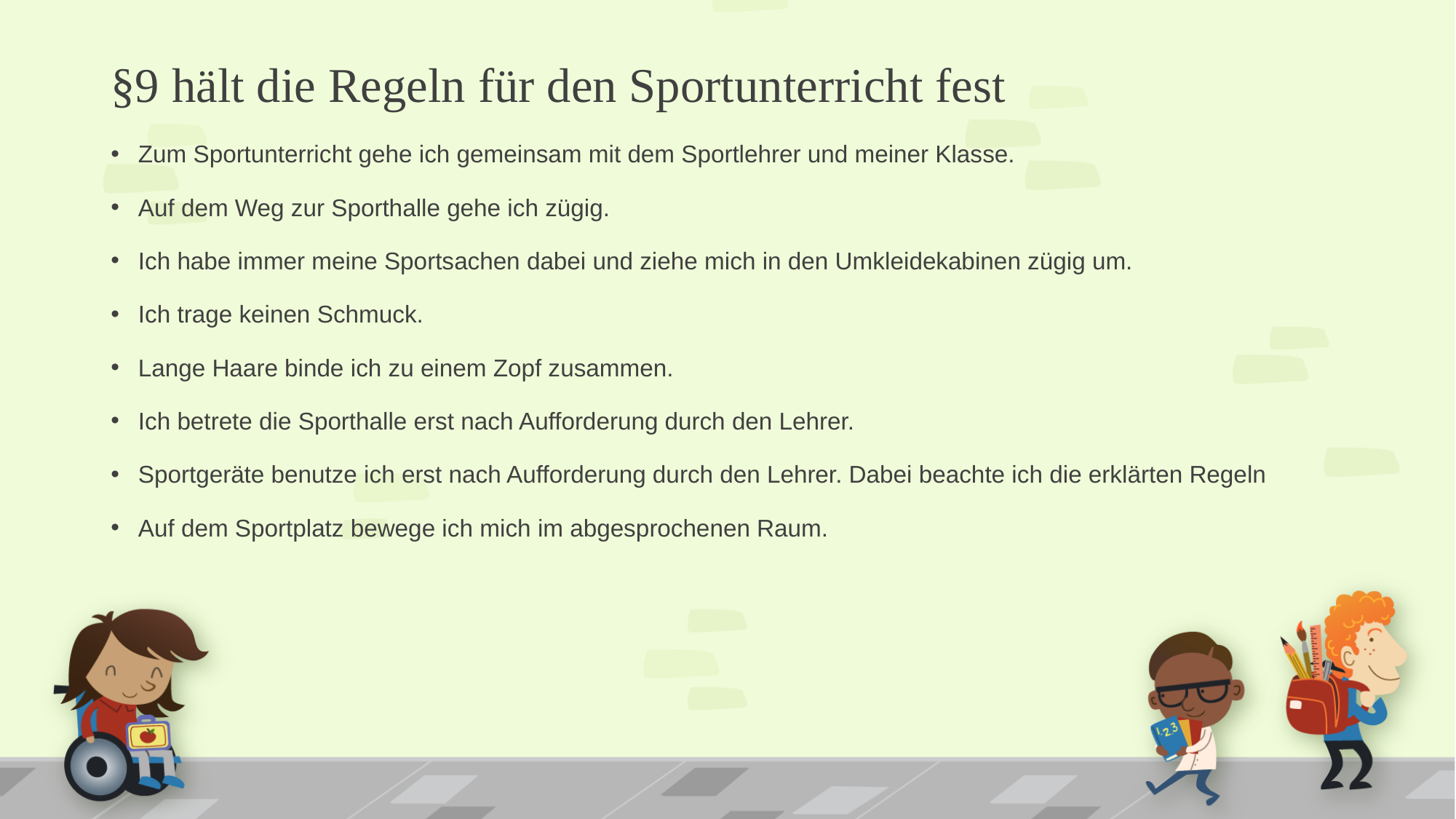

# §9 hält die Regeln für den Sportunterricht fest
Zum Sportunterricht gehe ich gemeinsam mit dem Sportlehrer und meiner Klasse.
Auf dem Weg zur Sporthalle gehe ich zügig.
Ich habe immer meine Sportsachen dabei und ziehe mich in den Umkleidekabinen zügig um.
Ich trage keinen Schmuck.
Lange Haare binde ich zu einem Zopf zusammen.
Ich betrete die Sporthalle erst nach Aufforderung durch den Lehrer.
Sportgeräte benutze ich erst nach Aufforderung durch den Lehrer. Dabei beachte ich die erklärten Regeln
Auf dem Sportplatz bewege ich mich im abgesprochenen Raum.